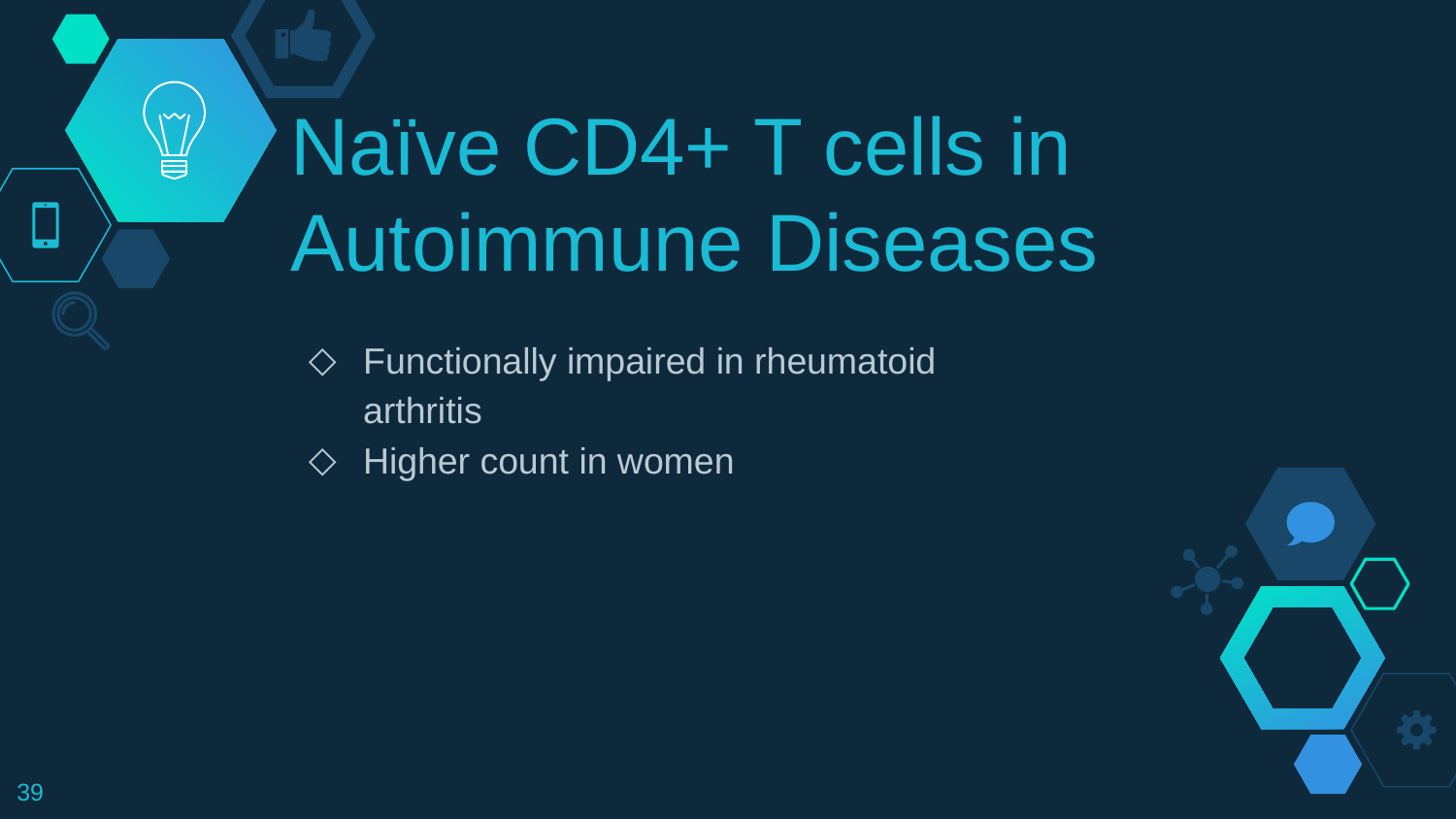

# Naïve CD4+ T cells in Autoimmune Diseases
Functionally impaired in rheumatoid arthritis
Higher count in women
39